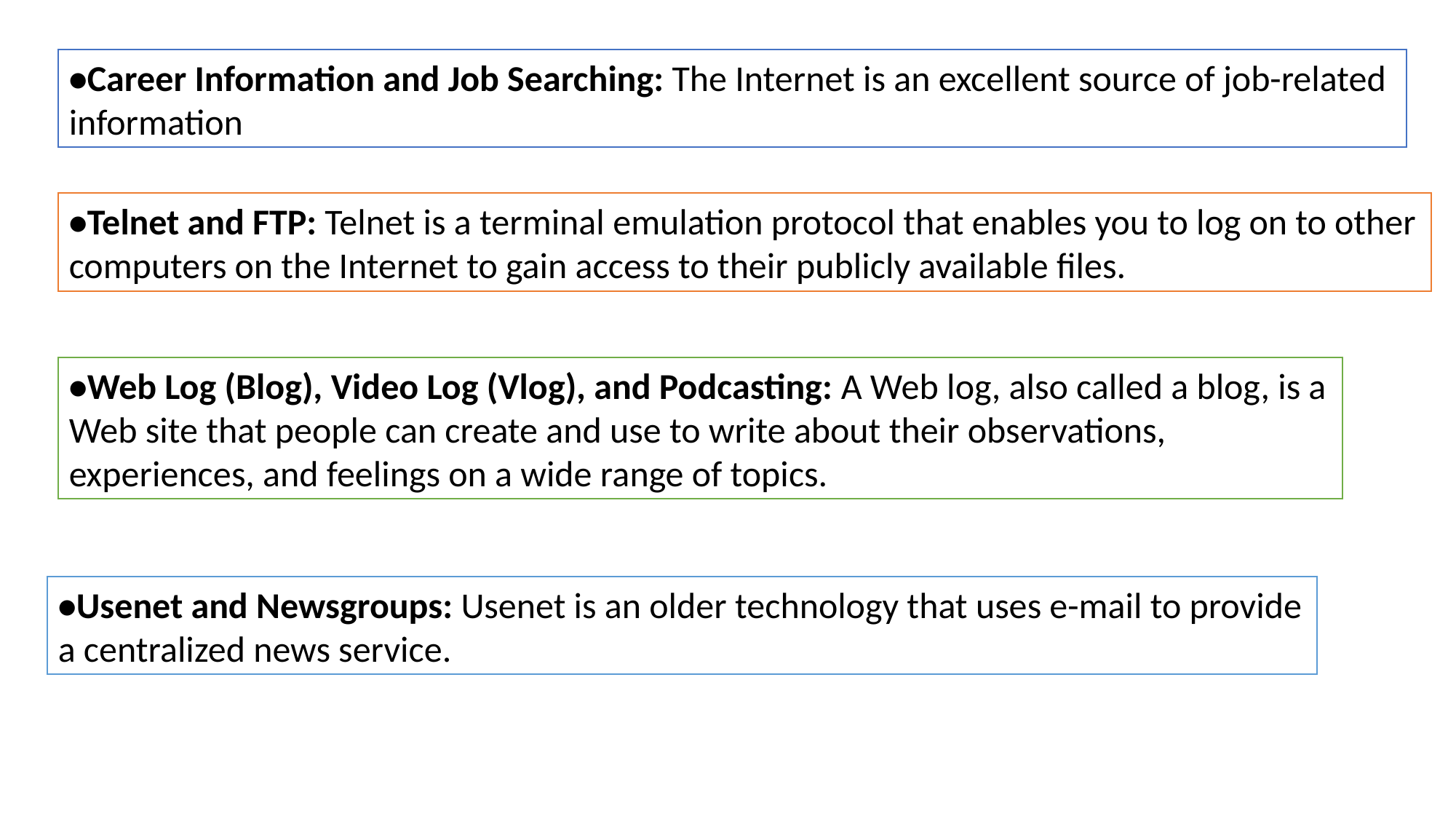

•Career Information and Job Searching: The Internet is an excellent source of job-related information
•Telnet and FTP: Telnet is a terminal emulation protocol that enables you to log on to other computers on the Internet to gain access to their publicly available files.
•Web Log (Blog), Video Log (Vlog), and Podcasting: A Web log, also called a blog, is a Web site that people can create and use to write about their observations, experiences, and feelings on a wide range of topics.
•Usenet and Newsgroups: Usenet is an older technology that uses e-mail to provide a centralized news service.